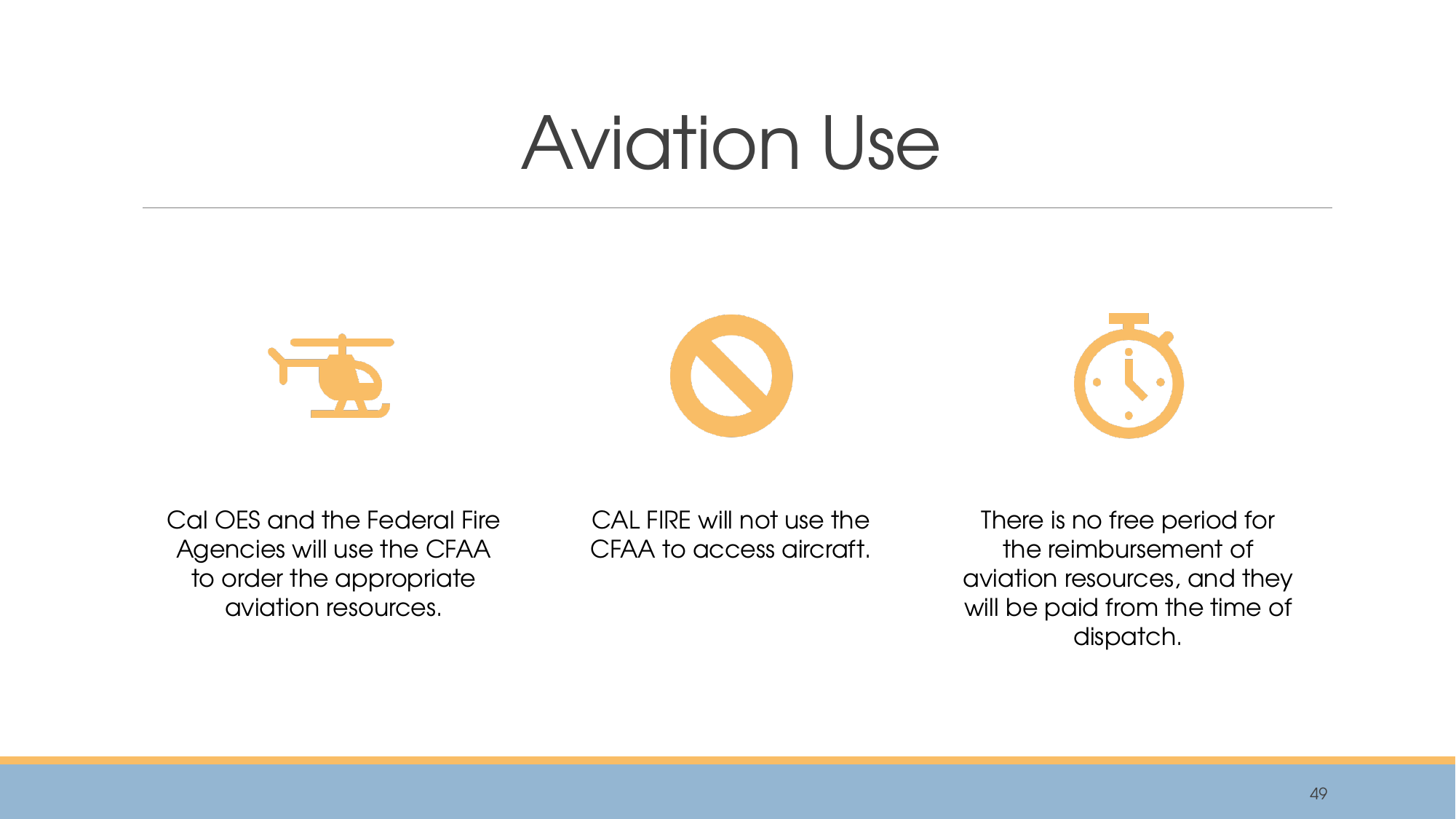

# Aviation Use
Cal OES and the Federal Fire Agencies will use the CFAA to order the appropriate aviation resources.
CAL FIRE will not use the CFAA to access aircraft.
There is no free period for the reimbursement of aviation resources, and they will be paid from the time of dispatch.
49